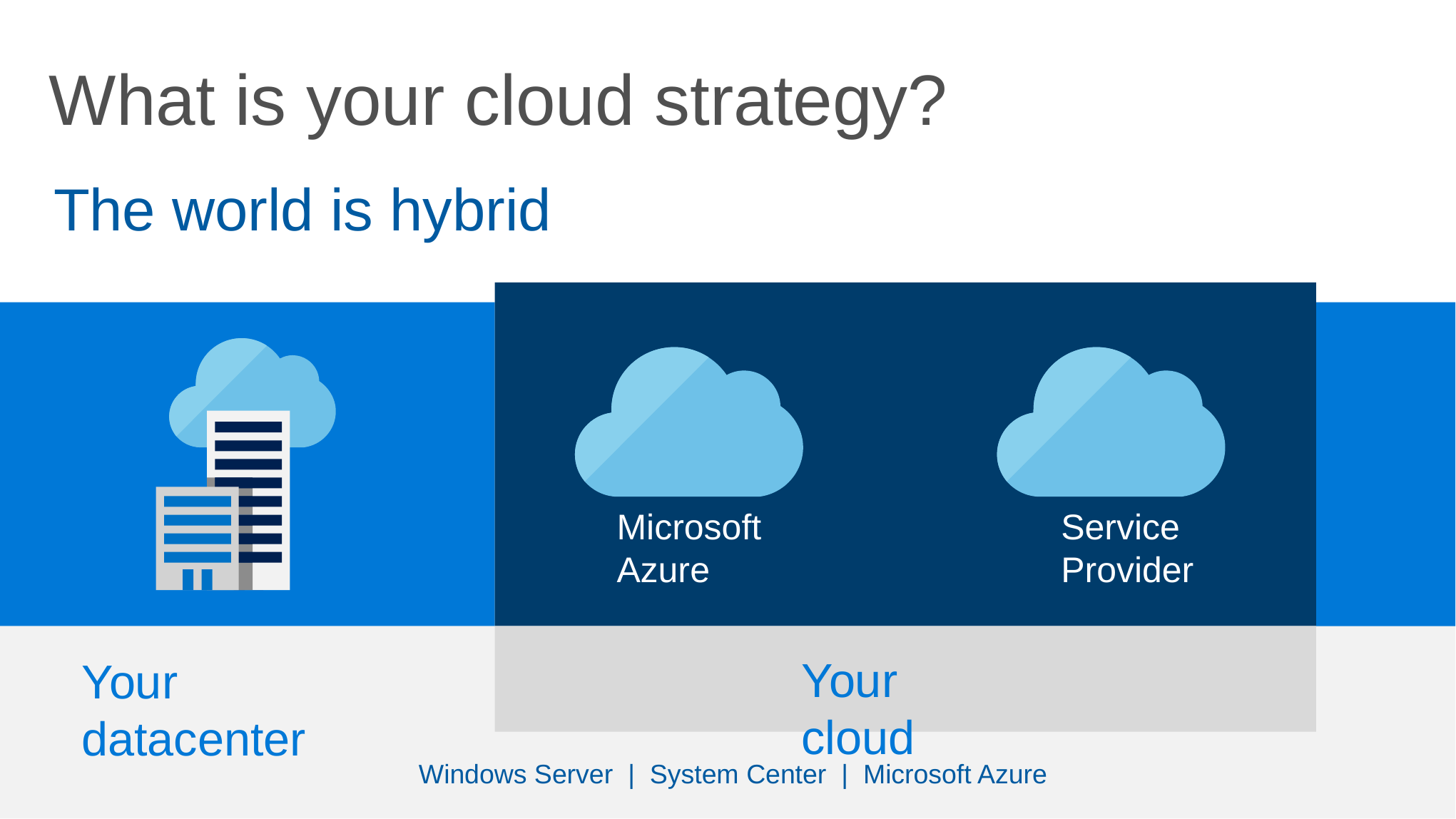

What is your cloud strategy?
The world is hybrid

Microsoft Azure
Service Provider

Your cloud
Your datacenter
Windows Server  |  System Center  |  Microsoft Azure